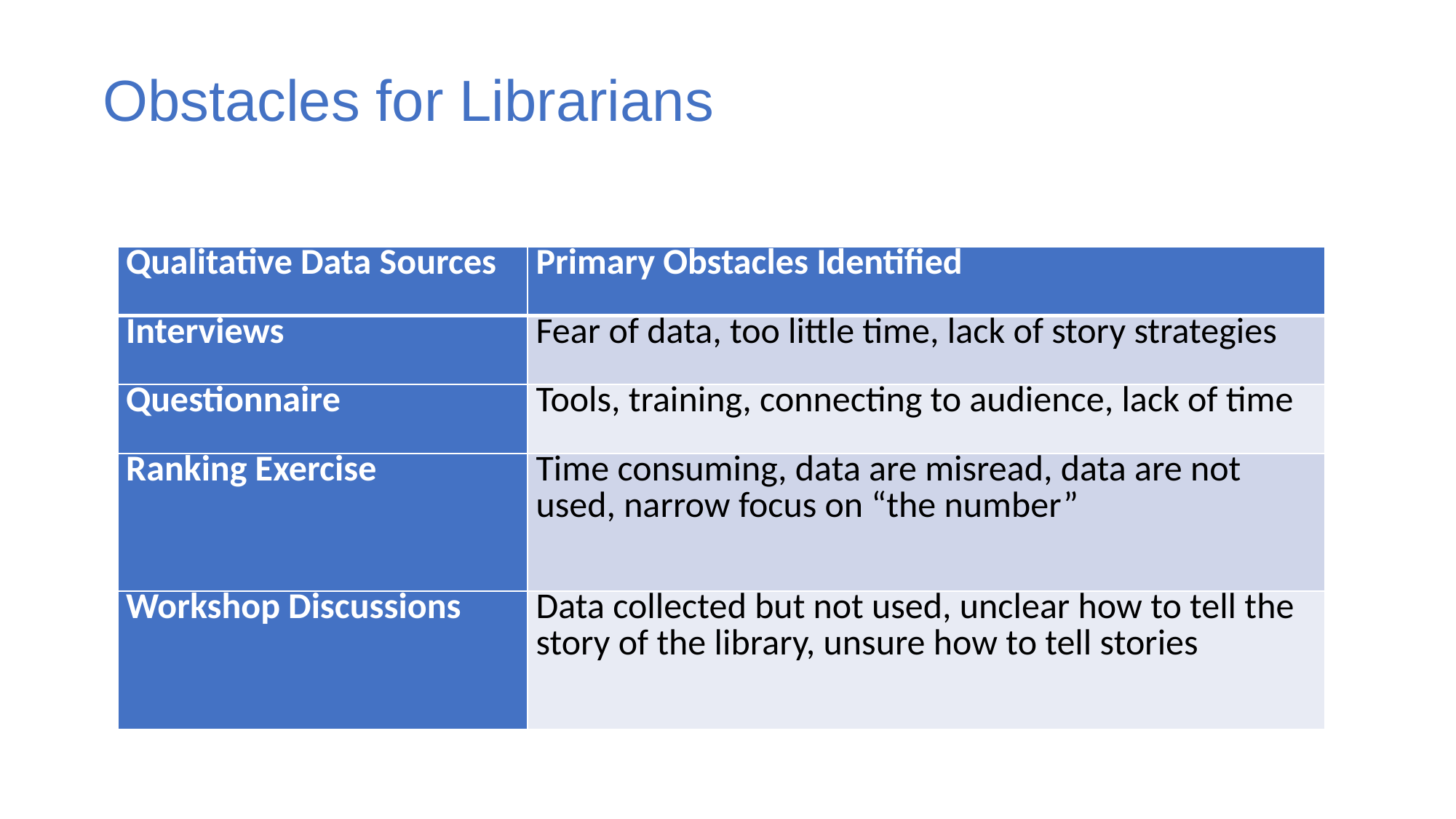

# Obstacles for Librarians
| Qualitative Data Sources | Primary Obstacles Identified |
| --- | --- |
| Interviews | Fear of data, too little time, lack of story strategies |
| Questionnaire | Tools, training, connecting to audience, lack of time |
| Ranking Exercise | Time consuming, data are misread, data are not used, narrow focus on “the number” |
| Workshop Discussions | Data collected but not used, unclear how to tell the story of the library, unsure how to tell stories |